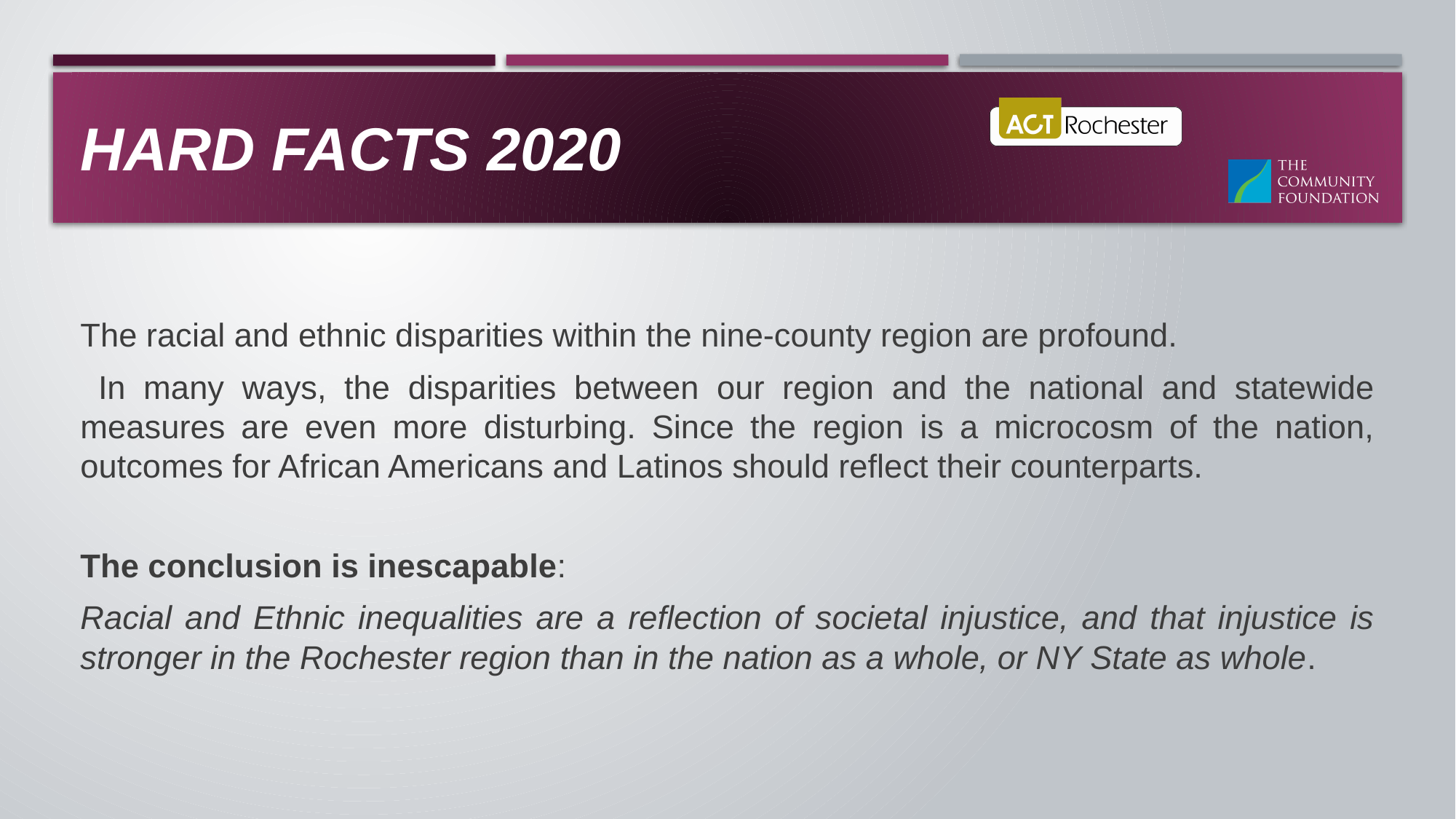

# Hard Facts 2020

The racial and ethnic disparities within the nine-county region are profound.
 In many ways, the disparities between our region and the national and statewide measures are even more disturbing. Since the region is a microcosm of the nation, outcomes for African Americans and Latinos should reflect their counterparts.

The conclusion is inescapable:
Racial and Ethnic inequalities are a reflection of societal injustice, and that injustice is stronger in the Rochester region than in the nation as a whole, or NY State as whole.